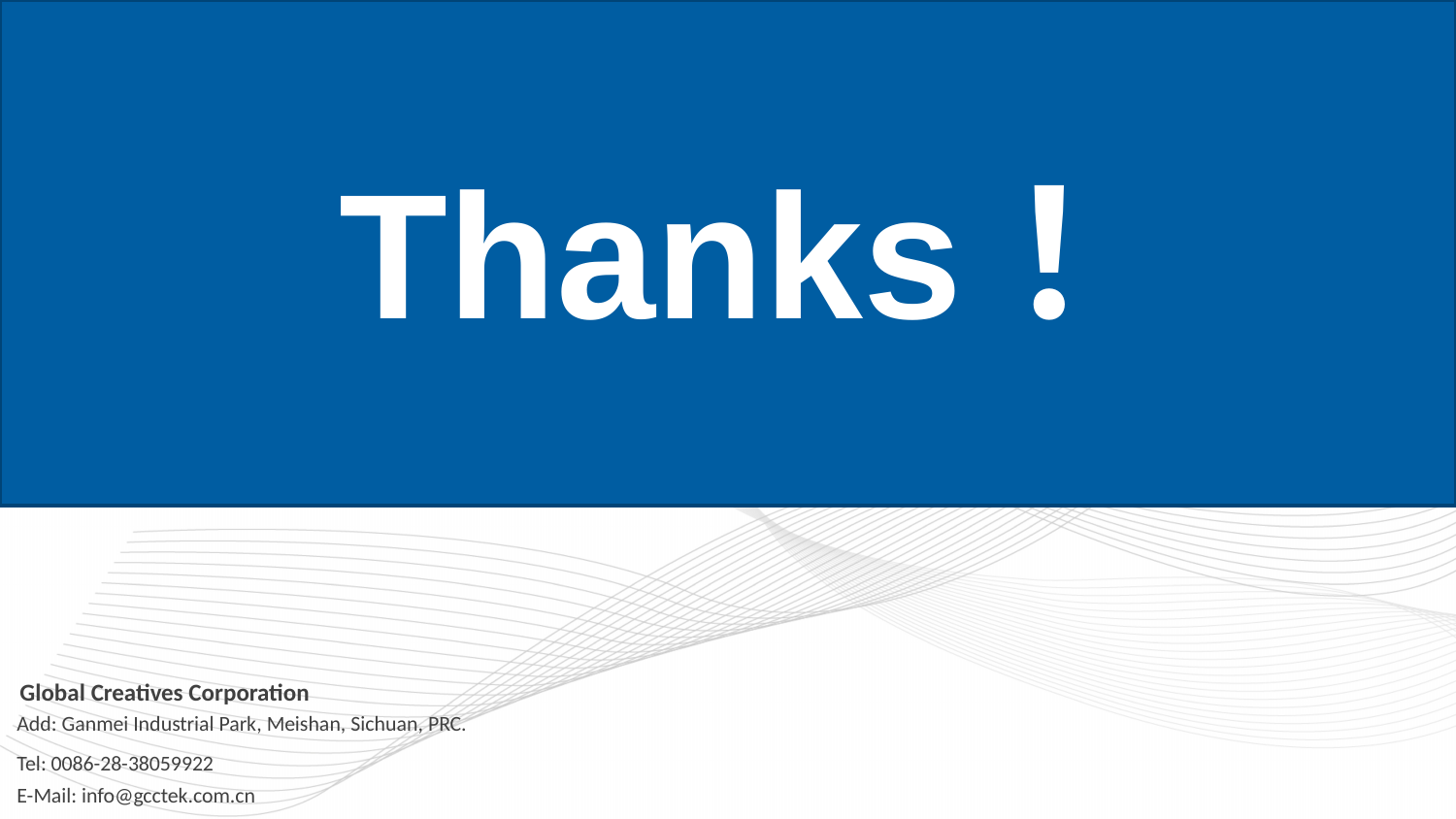

Thanks！

Global Creatives Corporation

Add: Ganmei Industrial Park, Meishan, Sichuan, PRC.
Tel: 0086-28-38059922
E-Mail: info@gcctek.com.cn